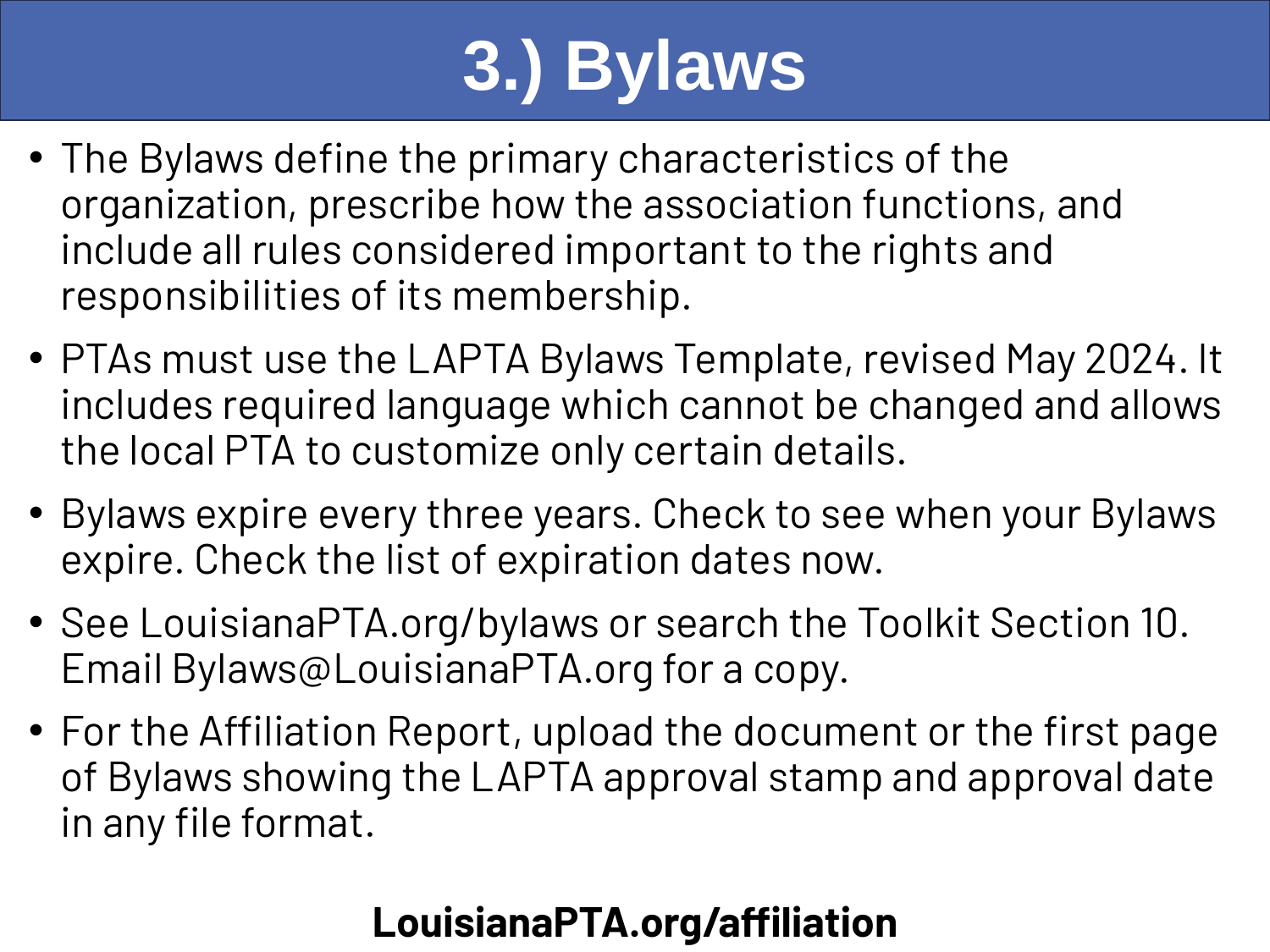

3.) Bylaws
The Bylaws define the primary characteristics of the organization, prescribe how the association functions, and include all rules considered important to the rights and responsibilities of its membership.
PTAs must use the LAPTA Bylaws Template, revised May 2024. It includes required language which cannot be changed and allows the local PTA to customize only certain details.
Bylaws expire every three years. Check to see when your Bylaws expire. Check the list of expiration dates now.
See LouisianaPTA.org/bylaws or search the Toolkit Section 10. Email Bylaws@LouisianaPTA.org for a copy.
For the Affiliation Report, upload the document or the first page of Bylaws showing the LAPTA approval stamp and approval date in any file format.
LouisianaPTA.org/affiliation